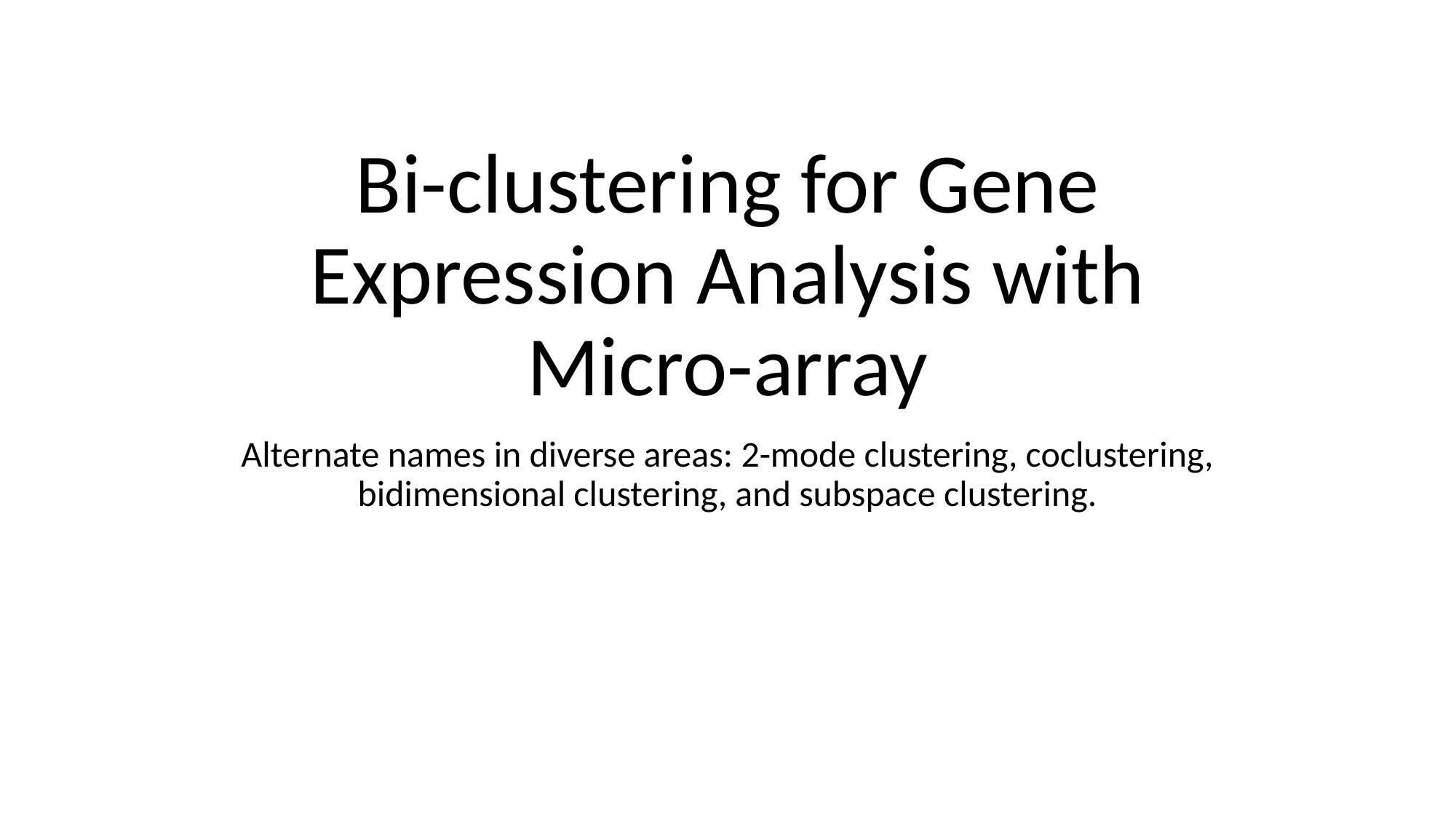

# Bi-clustering for Gene Expression Analysis with Micro-array
Alternate names in diverse areas: 2-mode clustering, coclustering, bidimensional clustering, and subspace clustering.